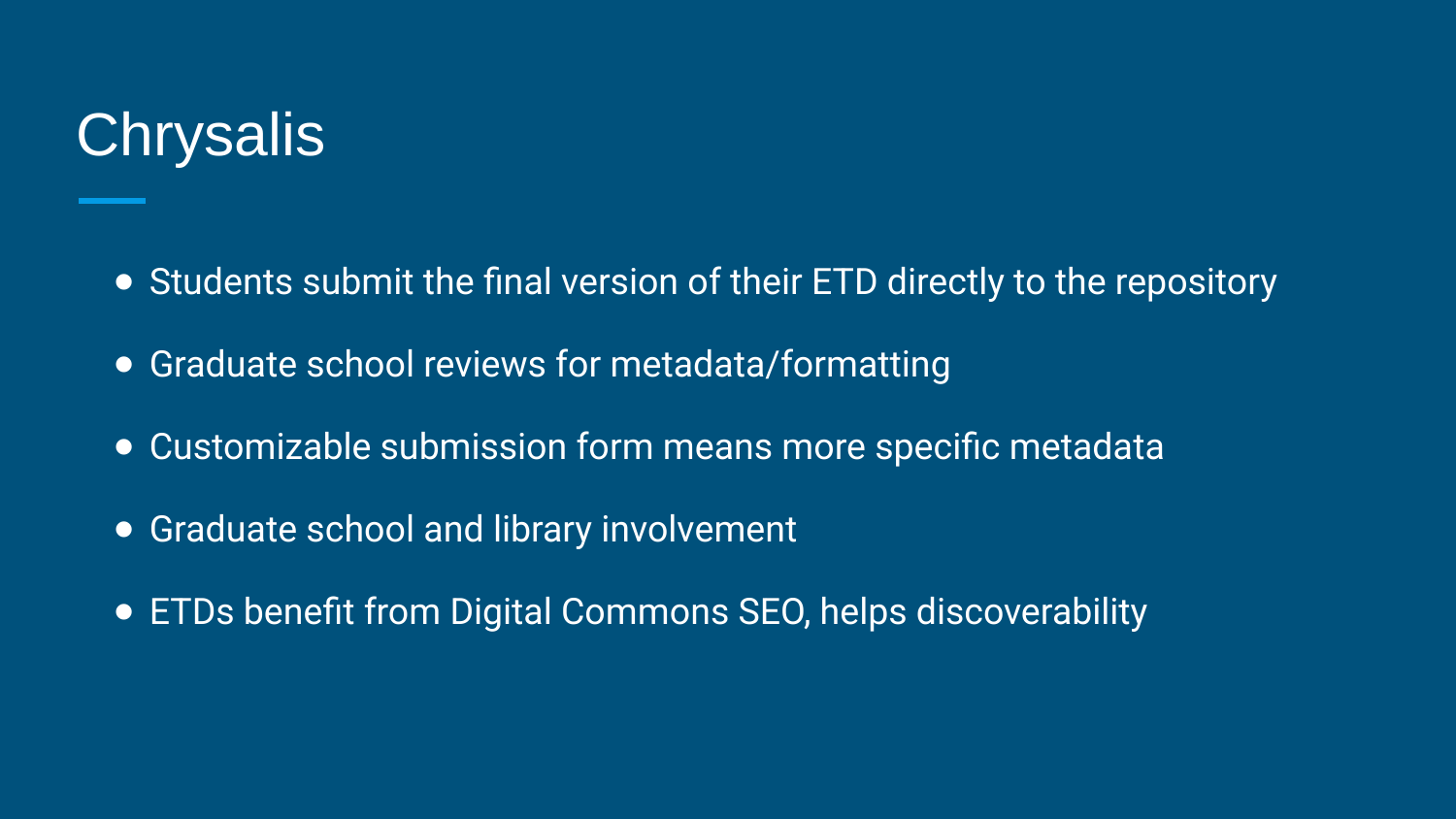

# Chrysalis
Students submit the final version of their ETD directly to the repository
Graduate school reviews for metadata/formatting
Customizable submission form means more specific metadata
Graduate school and library involvement
ETDs benefit from Digital Commons SEO, helps discoverability